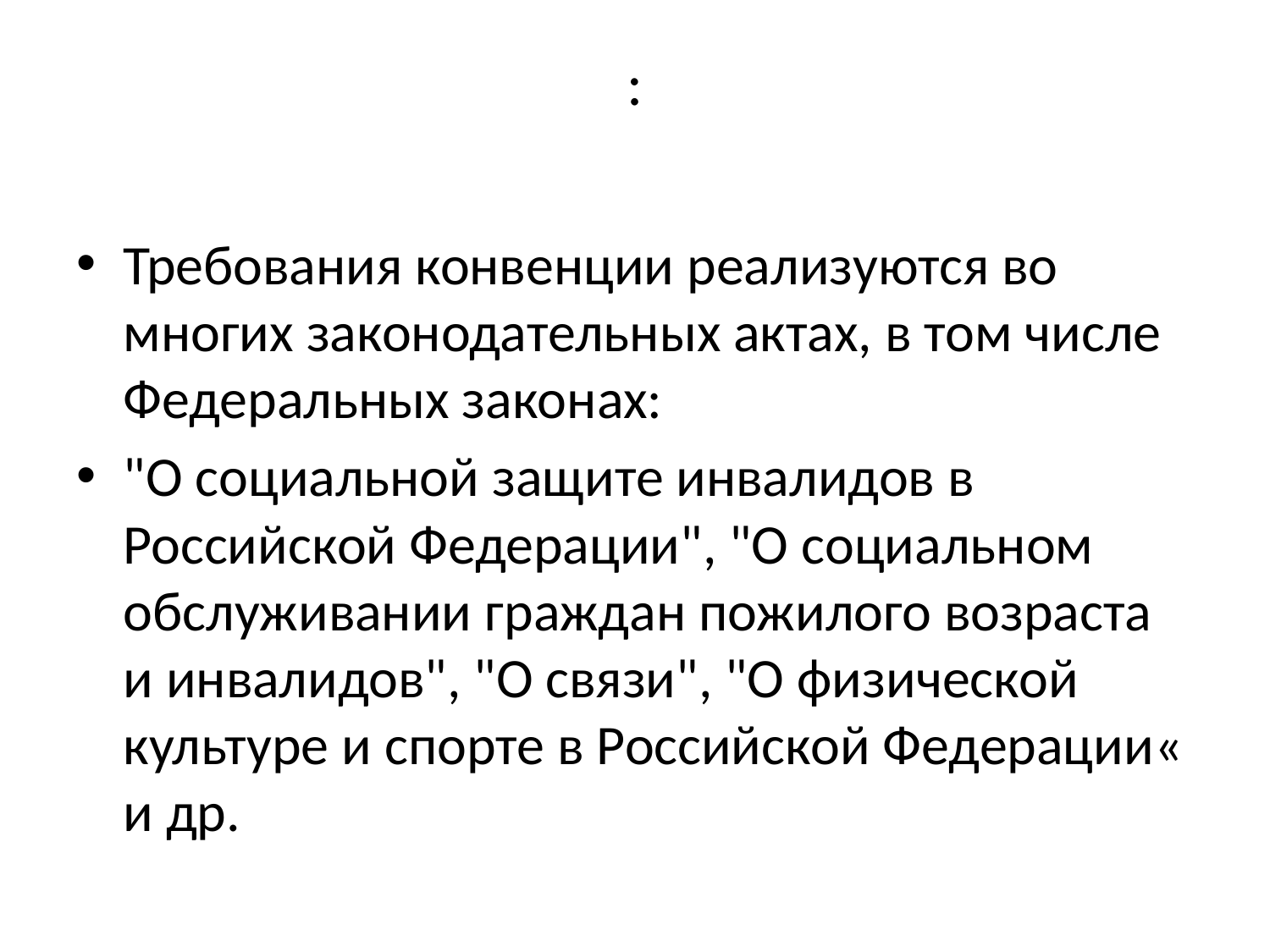

# :
Требования конвенции реализуются во многих законодательных актах, в том числе Федеральных законах:
"О социальной защите инвалидов в Российской Федерации", "О социальном обслуживании граждан пожилого возраста и инвалидов", "О связи", "О физической культуре и спорте в Российской Федерации« и др.